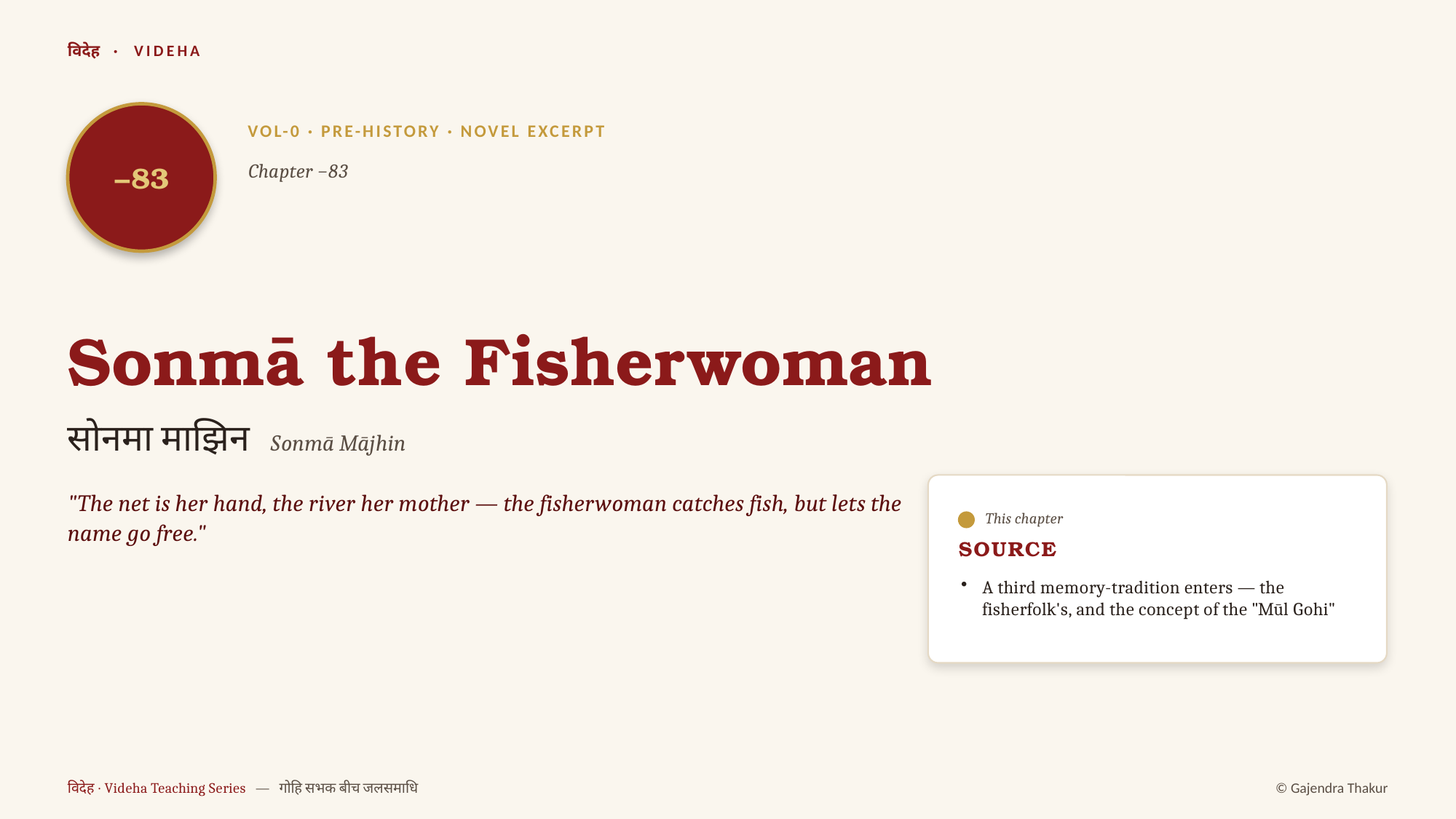

विदेह  ·  VIDEHA

−83
VOL-0 · PRE-HISTORY · NOVEL EXCERPT
Chapter −83
Sonmā the Fisherwoman
सोनमा माझिन    Sonmā Mājhin

"The net is her hand, the river her mother — the fisherwoman catches fish, but lets the name go free."
This chapter

SOURCE
A third memory-tradition enters — the fisherfolk's, and the concept of the "Mūl Gohi"
विदेह · Videha Teaching Series   —   गोहि सभक बीच जलसमाधि
© Gajendra Thakur